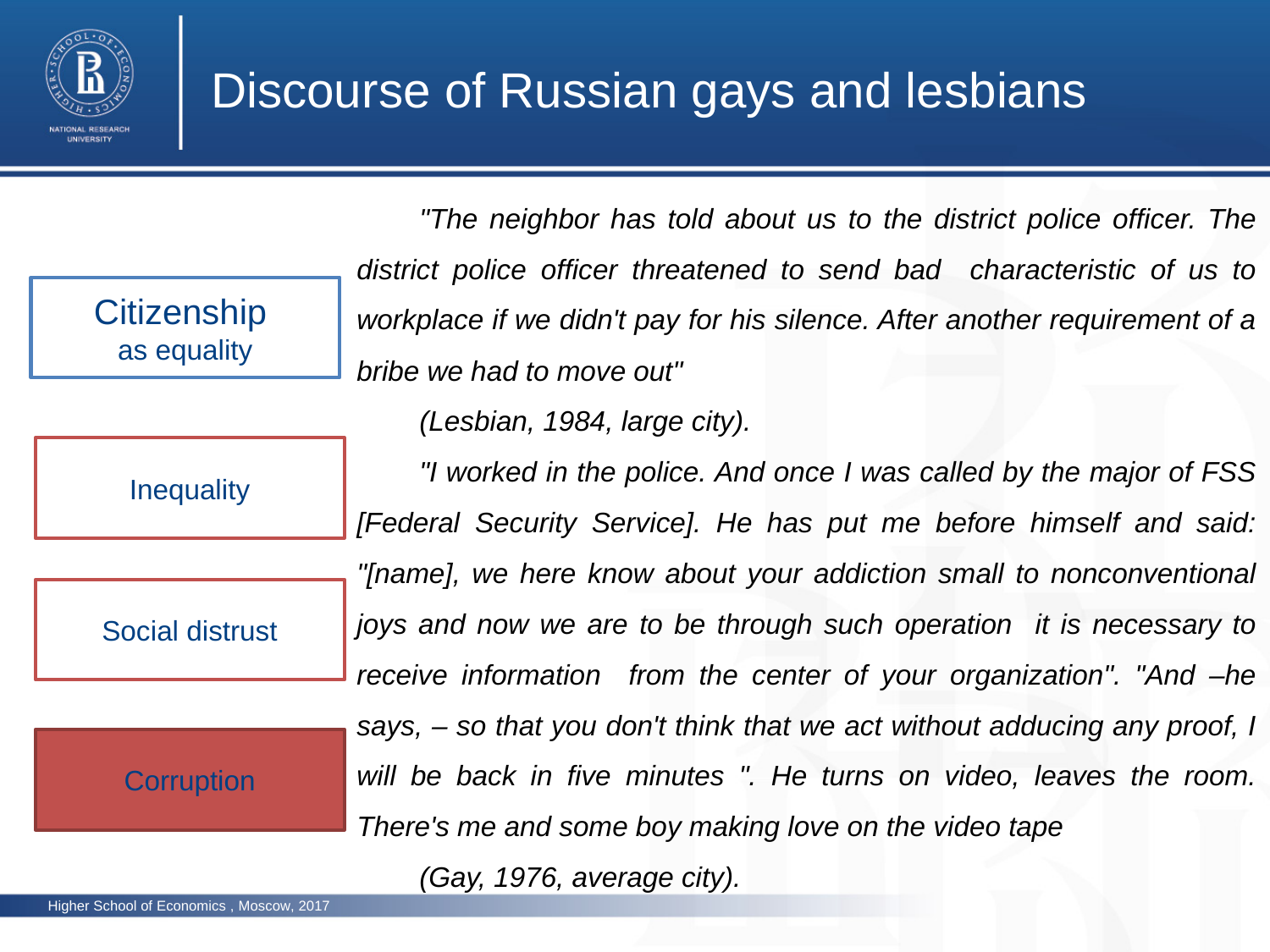

Discourse of Russian gays and lesbians
"The neighbor has told about us to the district police officer. The district police officer threatened to send bad  characteristic of us to workplace if we didn't pay for his silence. After another requirement of a bribe we had to move out"
(Lesbian, 1984, large city).
"I worked in the police. And once I was called by the major of FSS [Federal Security Service]. He has put me before himself and said: "[name], we here know about your addiction small to nonconventional joys and now we are to be through such operation  it is necessary to receive information  from the center of your organization". "And –he says, – so that you don't think that we act without adducing any proof, I will be back in five minutes ". He turns on video, leaves the room. There's me and some boy making love on the video tape
(Gay, 1976, average city).
Citizenship
as equality
Inequality
Social distrust
Corruption
Higher School of Economics , Moscow, 2017